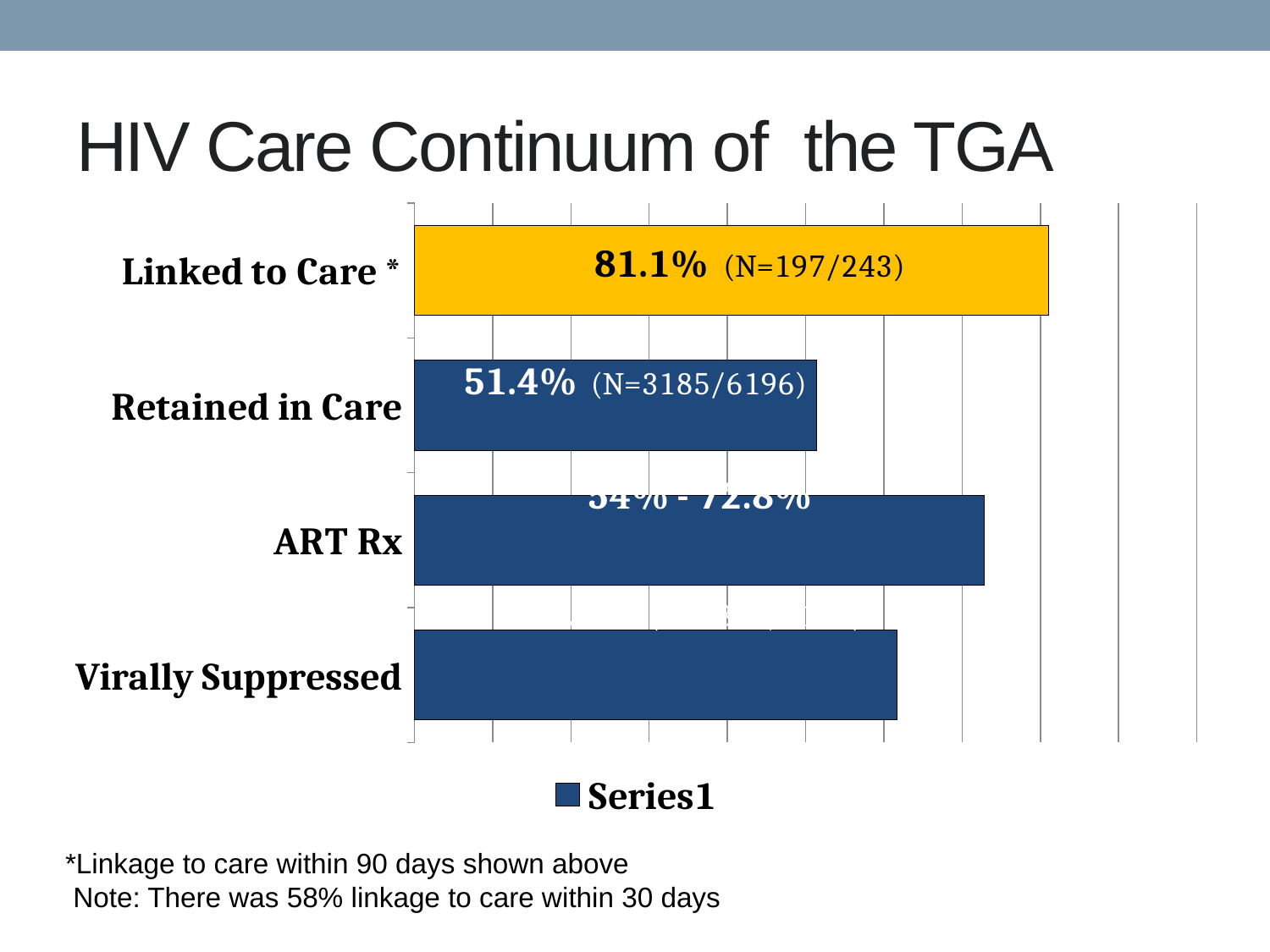

# HIV Care Continuum of  the TGA

### Chart

| Category |  |
|---|---|
| Virally Suppressed | 0.6171723692704971 |
| ART Rx | 0.728 |
| Retained in Care | 0.5140413169786959 |
| Linked to Care * | 0.8106995884773662 |
*Linkage to care within 90 days shown above
 Note: There was 58% linkage to care within 30 days